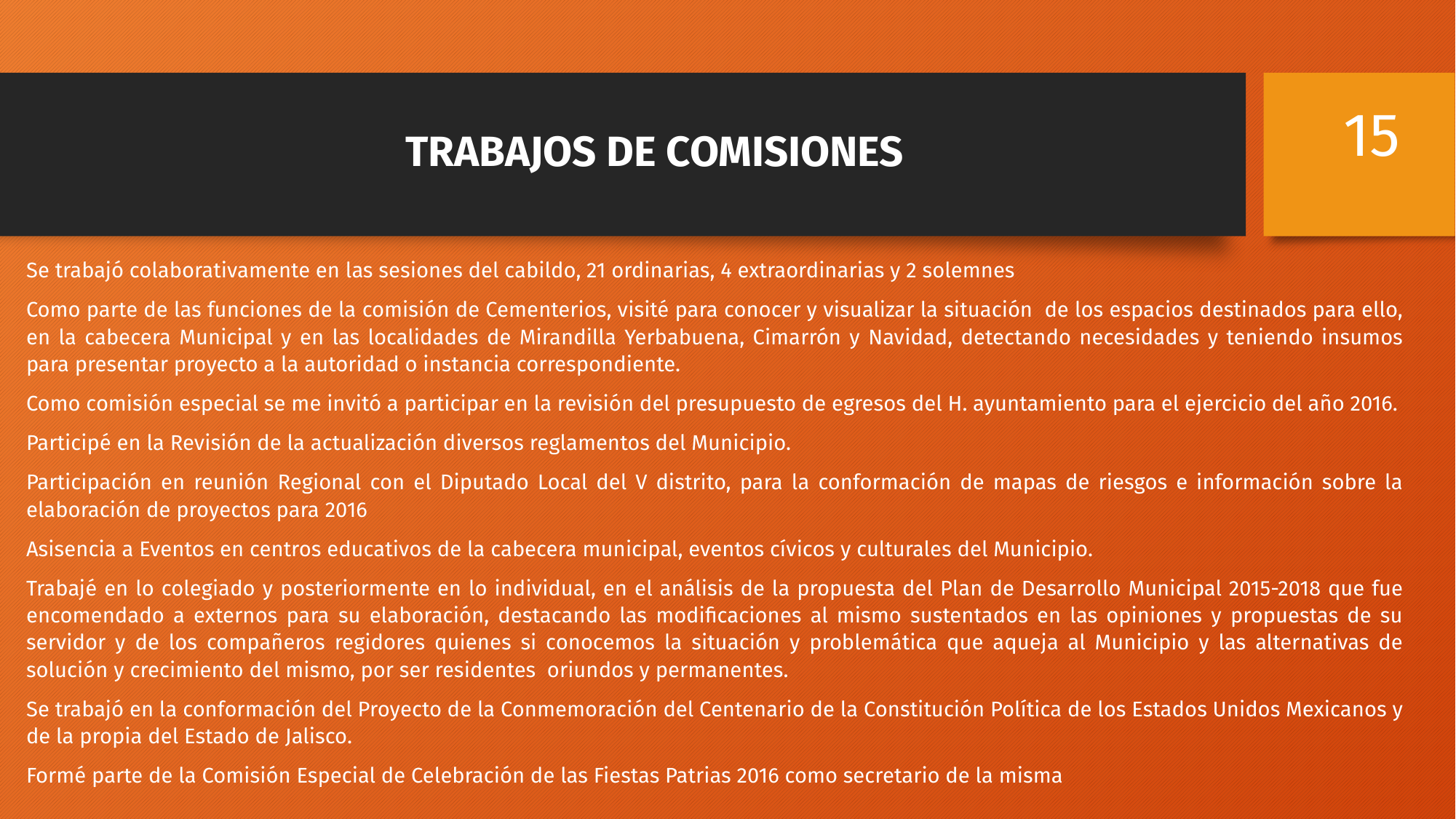

# TRABAJOS DE COMISIONES
15
Se trabajó colaborativamente en las sesiones del cabildo, 21 ordinarias, 4 extraordinarias y 2 solemnes
Como parte de las funciones de la comisión de Cementerios, visité para conocer y visualizar la situación  de los espacios destinados para ello, en la cabecera Municipal y en las localidades de Mirandilla Yerbabuena, Cimarrón y Navidad, detectando necesidades y teniendo insumos para presentar proyecto a la autoridad o instancia correspondiente.
Como comisión especial se me invitó a participar en la revisión del presupuesto de egresos del H. ayuntamiento para el ejercicio del año 2016.
Participé en la Revisión de la actualización diversos reglamentos del Municipio.
Participación en reunión Regional con el Diputado Local del V distrito, para la conformación de mapas de riesgos e información sobre la elaboración de proyectos para 2016
Asisencia a Eventos en centros educativos de la cabecera municipal, eventos cívicos y culturales del Municipio.
Trabajé en lo colegiado y posteriormente en lo individual, en el análisis de la propuesta del Plan de Desarrollo Municipal 2015-2018 que fue encomendado a externos para su elaboración, destacando las modificaciones al mismo sustentados en las opiniones y propuestas de su servidor y de los compañeros regidores quienes si conocemos la situación y problemática que aqueja al Municipio y las alternativas de solución y crecimiento del mismo, por ser residentes  oriundos y permanentes.
Se trabajó en la conformación del Proyecto de la Conmemoración del Centenario de la Constitución Política de los Estados Unidos Mexicanos y de la propia del Estado de Jalisco.
Formé parte de la Comisión Especial de Celebración de las Fiestas Patrias 2016 como secretario de la misma